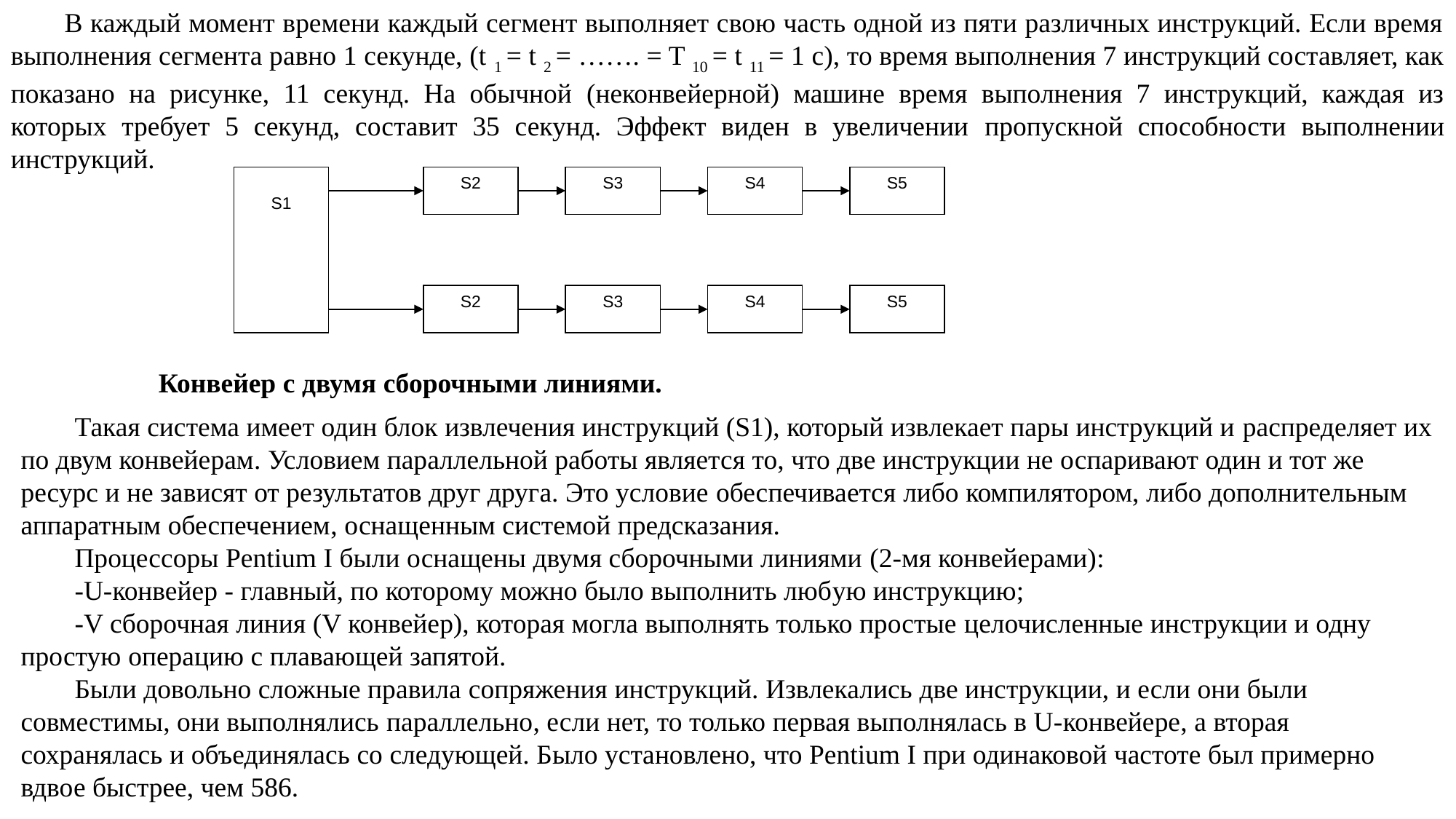

В каждый момент времени каждый сегмент выполняет свою часть одной из пяти различных инструкций. Если время выполнения сегмента равно 1 секунде, (t 1 = t 2 = ……. = T 10 = t 11 = 1 с), то время выполнения 7 инструкций составляет, как показано на рисунке, 11 секунд. На обычной (неконвейерной) машине время выполнения 7 инструкций, каждая из которых требует 5 секунд, составит 35 секунд. Эффект виден в увеличении пропускной способности выполнении инструкций.

S1

S2
S3
S4
S5
S2
S3
S4
S5
Конвейер с двумя сборочными линиями.
Такая система имеет один блок извлечения инструкций (S1), который извлекает пары инструкций и распределяет их по двум конвейерам. Условием параллельной работы является то, что две инструкции не оспаривают один и тот же ресурс и не зависят от результатов друг друга. Это условие обеспечивается либо компилятором, либо дополнительным аппаратным обеспечением, оснащенным системой предсказания.
Процессоры Pentium I были оснащены двумя сборочными линиями (2-мя конвейерами):
-U-конвейер - главный, по которому можно было выполнить любую инструкцию;
-V сборочная линия (V конвейер), которая могла выполнять только простые целочисленные инструкции и одну простую операцию с плавающей запятой.
Были довольно сложные правила сопряжения инструкций. Извлекались две инструкции, и если они были совместимы, они выполнялись параллельно, если нет, то только первая выполнялась в U-конвейере, а вторая сохранялась и объединялась со следующей. Было установлено, что Pentium I при одинаковой частоте был примерно вдвое быстрее, чем 586.